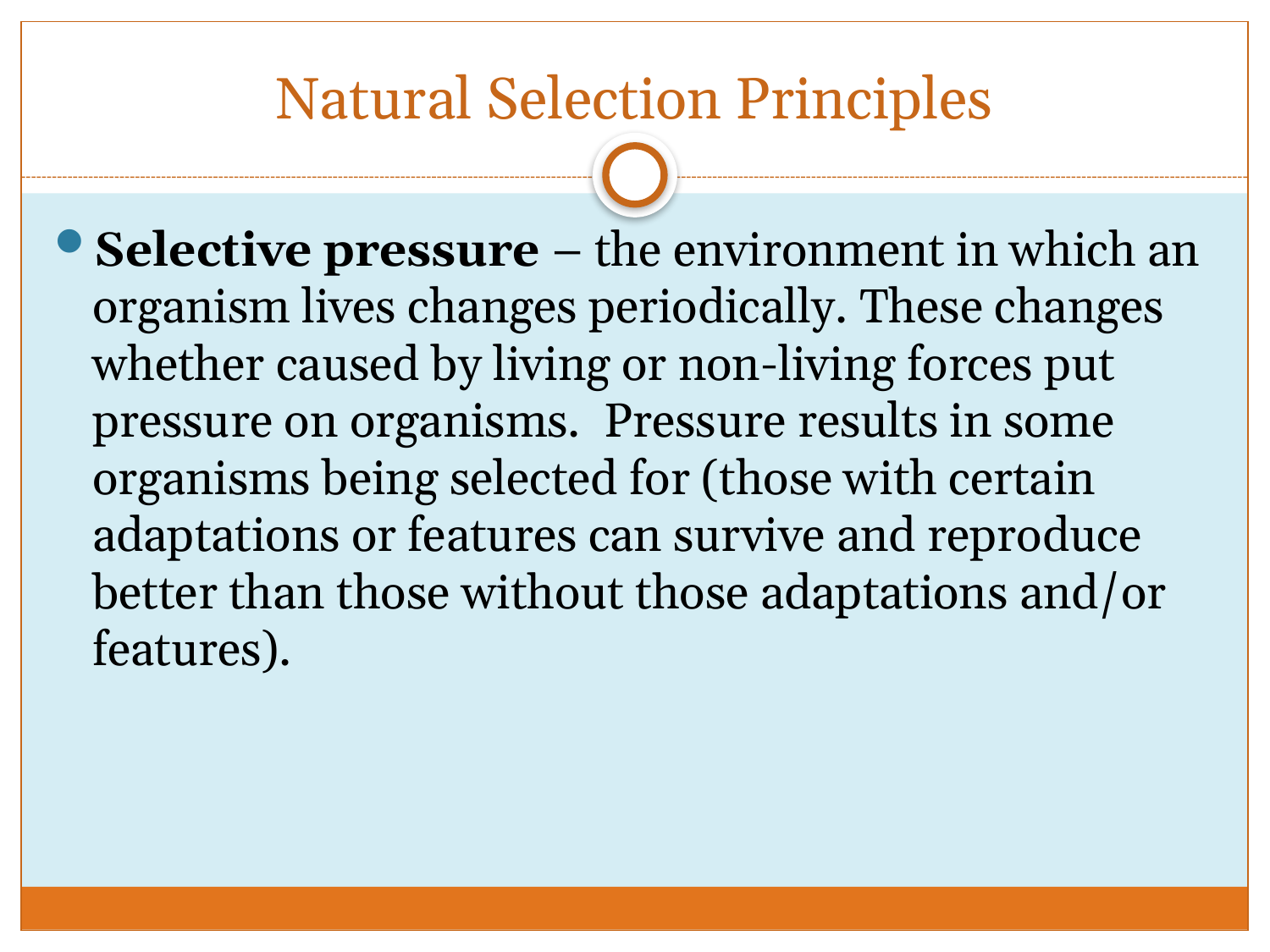

# Natural Selection Principles
Selective pressure – the environment in which an organism lives changes periodically. These changes whether caused by living or non-living forces put pressure on organisms.  Pressure results in some organisms being selected for (those with certain adaptations or features can survive and reproduce better than those without those adaptations and/or features).